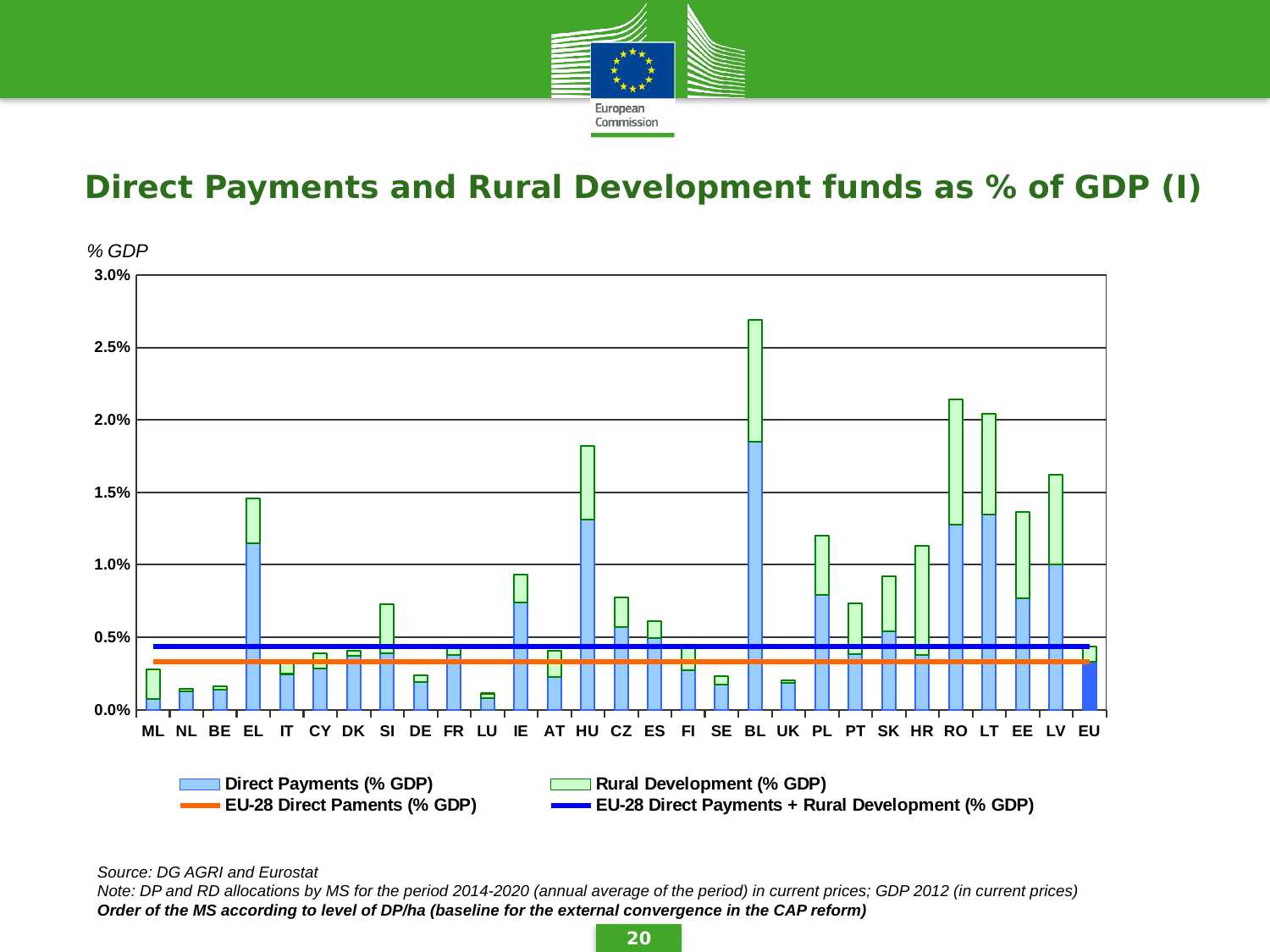

Direct Payments and Rural Development funds as % of GDP (I)

### Chart

| Category | Direct Payments (% GDP) | Rural Development (% GDP) | EU-28 Direct Paments (% GDP) | EU-28 Direct Payments + Rural Development (% GDP) |
|---|---|---|---|---|
| ML | 0.0007363015489525484 | 0.0020708668746025477 | 0.0033 | 0.00434 |
| NL | 0.0012813566206142683 | 0.0001447562283742203 | 0.0033 | 0.00434 |
| BE | 0.00140439927109169 | 0.0002097132611687452 | 0.0033 | 0.00434 |
| EL | 0.011494075914124536 | 0.0030938119453421194 | 0.0033 | 0.00434 |
| IT | 0.0024597901189435385 | 0.0009508290826952006 | 0.0033 | 0.00434 |
| CY | 0.002841793143257009 | 0.0010658890961187208 | 0.0033 | 0.00434 |
| DK | 0.0036985840878634383 | 0.00036694147285802766 | 0.0033 | 0.00434 |
| SI | 0.0038932541412820933 | 0.0033889460212502996 | 0.0033 | 0.00434 |
| DE | 0.0019152699198491277 | 0.0004402860490998815 | 0.0033 | 0.00434 |
| FR | 0.0037749710531480513 | 0.0006965894203545305 | 0.0033 | 0.00434 |
| LU | 0.0007814331535986019 | 0.00033492000199287814 | 0.0033 | 0.00434 |
| IE | 0.007405120445575299 | 0.0019083705375912182 | 0.0033 | 0.00434 |
| AT | 0.002258371301686075 | 0.0018322490734851724 | 0.0033 | 0.00434 |
| HU | 0.013097652973777437 | 0.005090524418617886 | 0.0033 | 0.00434 |
| CZ | 0.005704678801792692 | 0.002027441538615855 | 0.0033 | 0.00434 |
| ES | 0.004956956907205789 | 0.001151022172021544 | 0.0033 | 0.00434 |
| FI | 0.002720541153757975 | 0.0017661606298633341 | 0.0033 | 0.00434 |
| SE | 0.0017101168255899267 | 0.0006115334522125851 | 0.0033 | 0.00434 |
| BL | 0.018499902223435477 | 0.008422772058765486 | 0.0033 | 0.00434 |
| UK | 0.0018456060940318917 | 0.0001910228198144534 | 0.0033 | 0.00434 |
| PL | 0.007904790560827052 | 0.004100241394694559 | 0.0033 | 0.00434 |
| PT | 0.0038401487384478383 | 0.0035109662603622243 | 0.0033 | 0.00434 |
| SK | 0.005391261714542911 | 0.0037981538900256724 | 0.0033 | 0.00434 |
| HR | 0.003762438286478292 | 0.007565785727463847 | 0.0033 | 0.00434 |
| RO | 0.012746454514008994 | 0.008691619328757857 | 0.0033 | 0.00434 |
| LT | 0.013450207434688213 | 0.006995828057457735 | 0.0033 | 0.00434 |
| EE | 0.00767814794550214 | 0.005954492356479412 | 0.0033 | 0.00434 |
| LV | 0.010001328640941524 | 0.006219463123391154 | 0.0033 | 0.00434 |
| EU | 0.0032873821793320736 | 0.0010502776661363985 | 0.0033 | 0.00434 |
Source: DG AGRI and Eurostat
Note: DP and RD allocations by MS for the period 2014-2020 (annual average of the period) in current prices; GDP 2012 (in current prices)
Order of the MS according to level of DP/ha (baseline for the external convergence in the CAP reform)
20